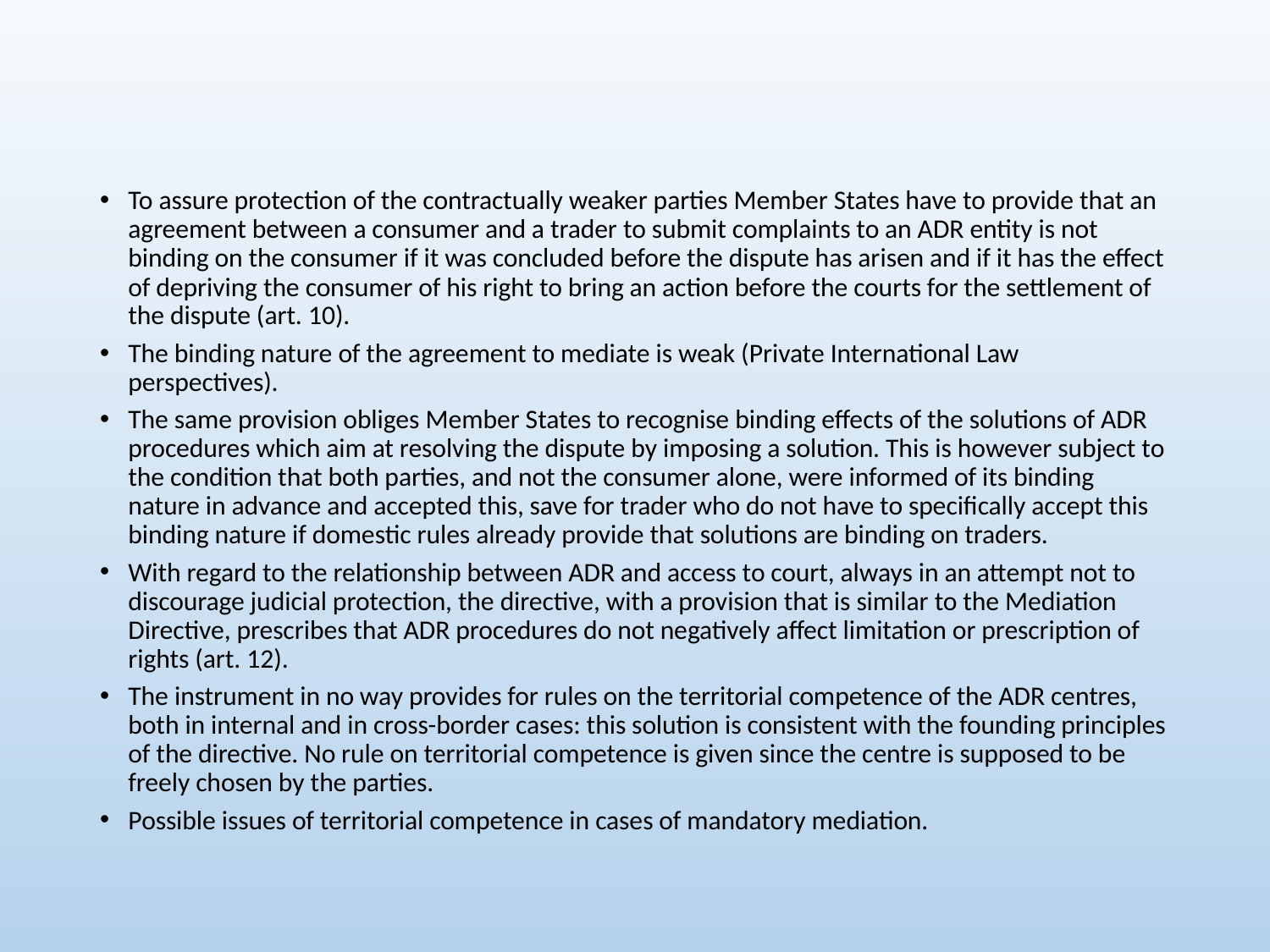

To assure protection of the contractually weaker parties Member States have to provide that an agreement between a consumer and a trader to submit complaints to an ADR entity is not binding on the consumer if it was concluded before the dispute has arisen and if it has the effect of depriving the consumer of his right to bring an action before the courts for the settlement of the dispute (art. 10).
The binding nature of the agreement to mediate is weak (Private International Law perspectives).
The same provision obliges Member States to recognise binding effects of the solutions of ADR procedures which aim at resolving the dispute by imposing a solution. This is however subject to the condition that both parties, and not the consumer alone, were informed of its binding nature in advance and accepted this, save for trader who do not have to specifically accept this binding nature if domestic rules already provide that solutions are binding on traders.
With regard to the relationship between ADR and access to court, always in an attempt not to discourage judicial protection, the directive, with a provision that is similar to the Mediation Directive, prescribes that ADR procedures do not negatively affect limitation or prescription of rights (art. 12).
The instrument in no way provides for rules on the territorial competence of the ADR centres, both in internal and in cross-border cases: this solution is consistent with the founding principles of the directive. No rule on territorial competence is given since the centre is supposed to be freely chosen by the parties.
Possible issues of territorial competence in cases of mandatory mediation.